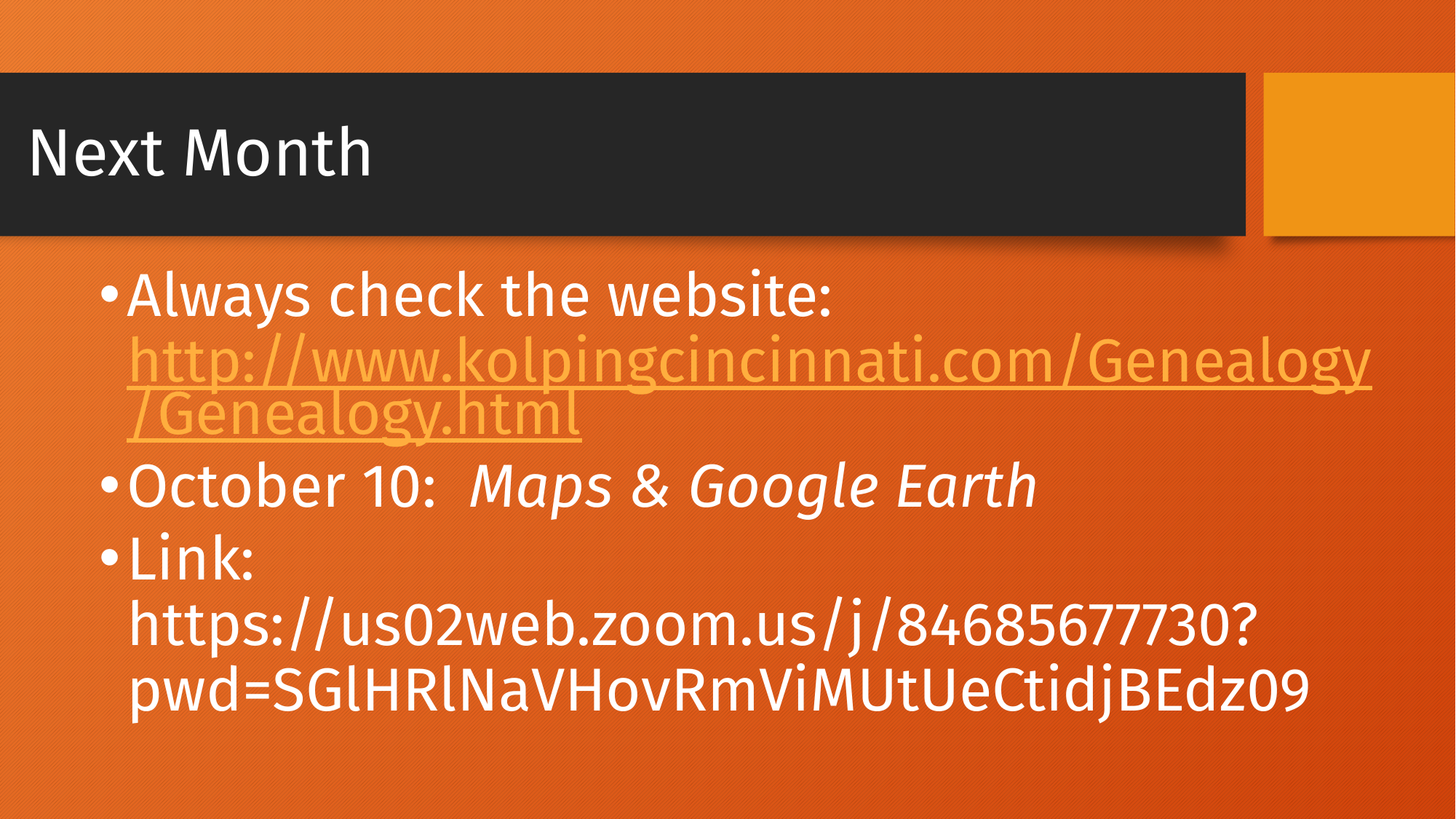

# Next Month
Always check the website: http://www.kolpingcincinnati.com/Genealogy/Genealogy.html
October 10:  Maps & Google Earth
Link: https://us02web.zoom.us/j/84685677730?pwd=SGlHRlNaVHovRmViMUtUeCtidjBEdz09